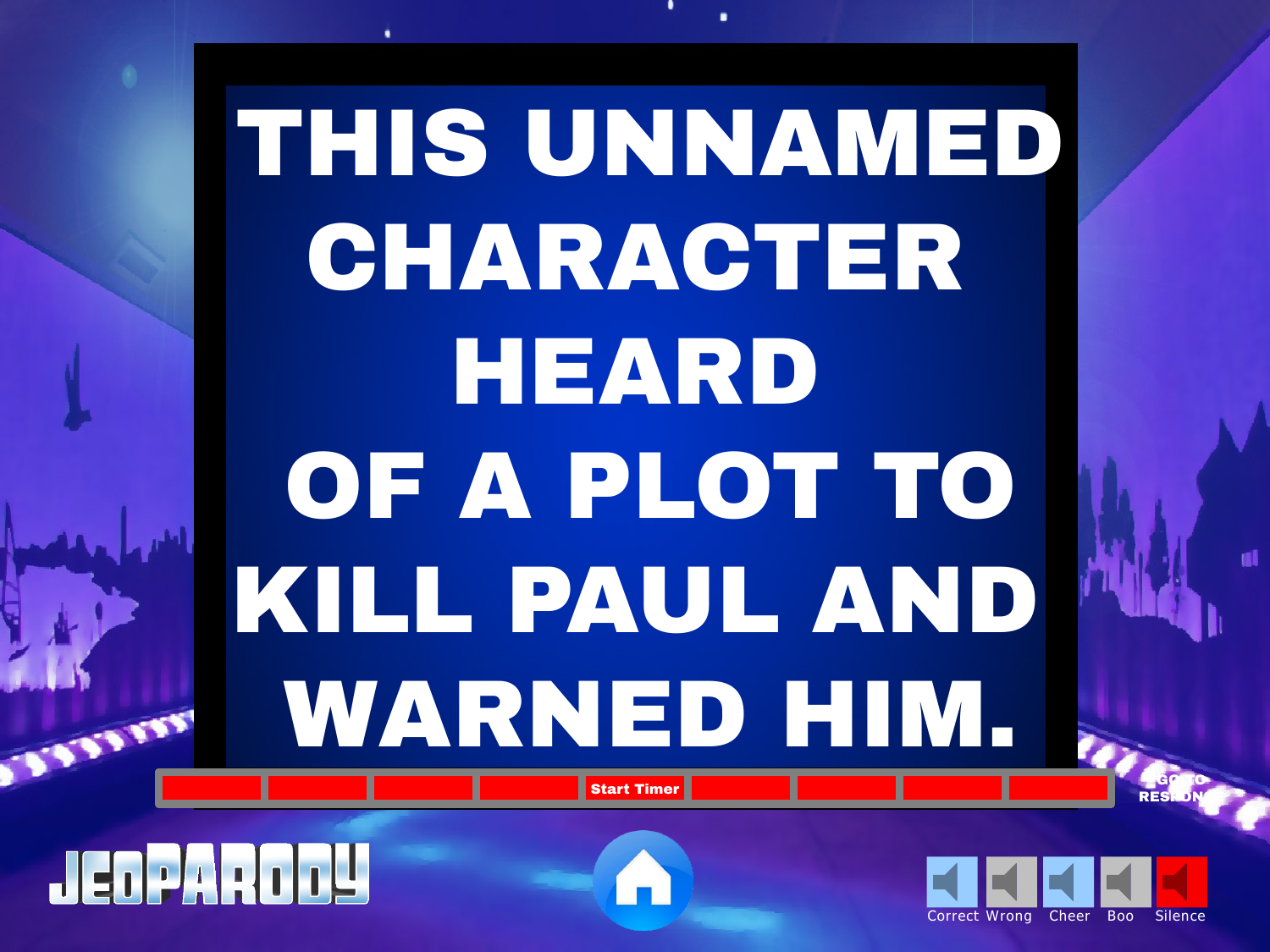

THIS UNNAMED
CHARACTER
HEARD
OF A PLOT TO
KILL PAUL AND
WARNED HIM.